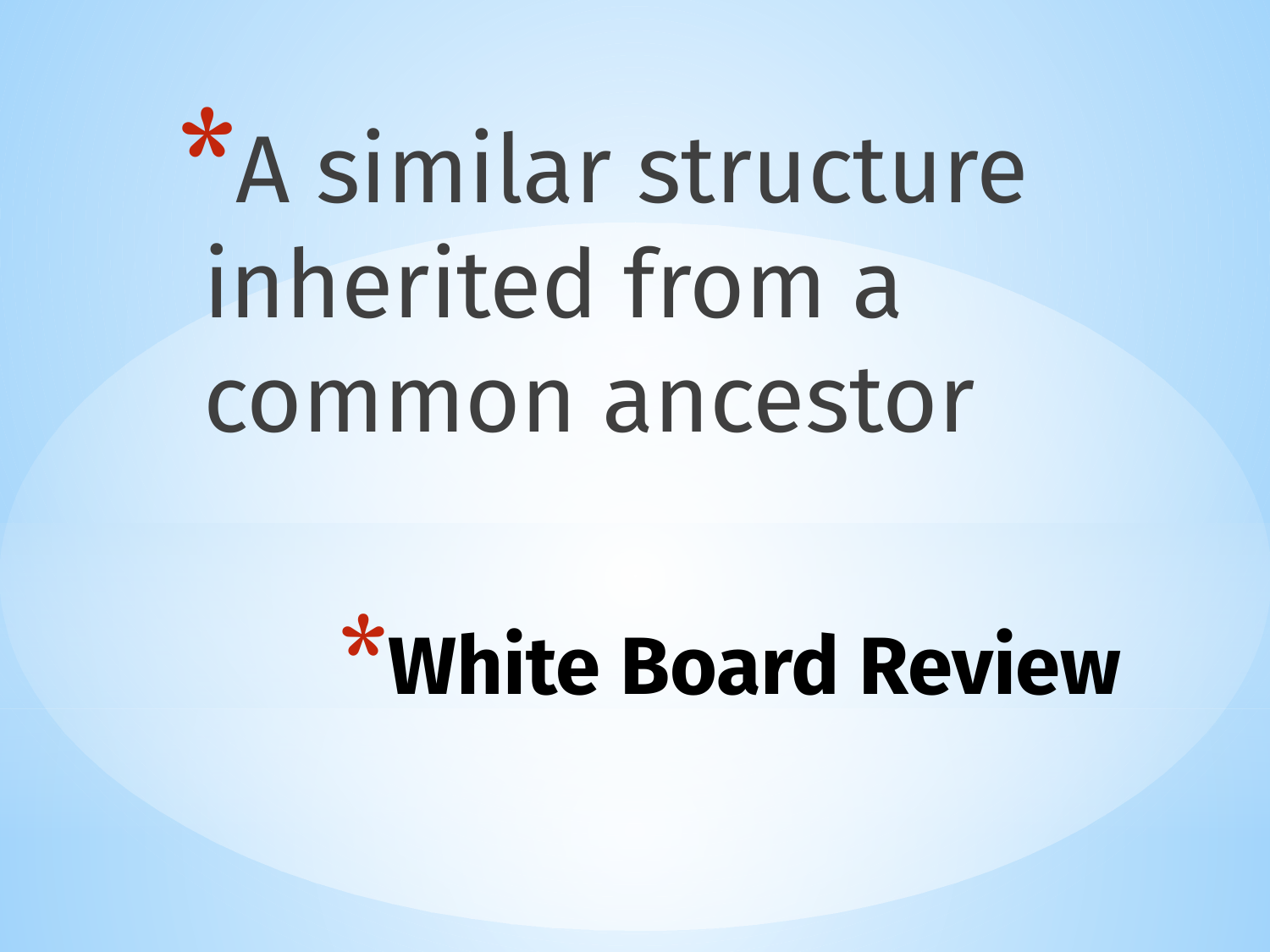

A similar structure inherited from a common ancestor
# White Board Review